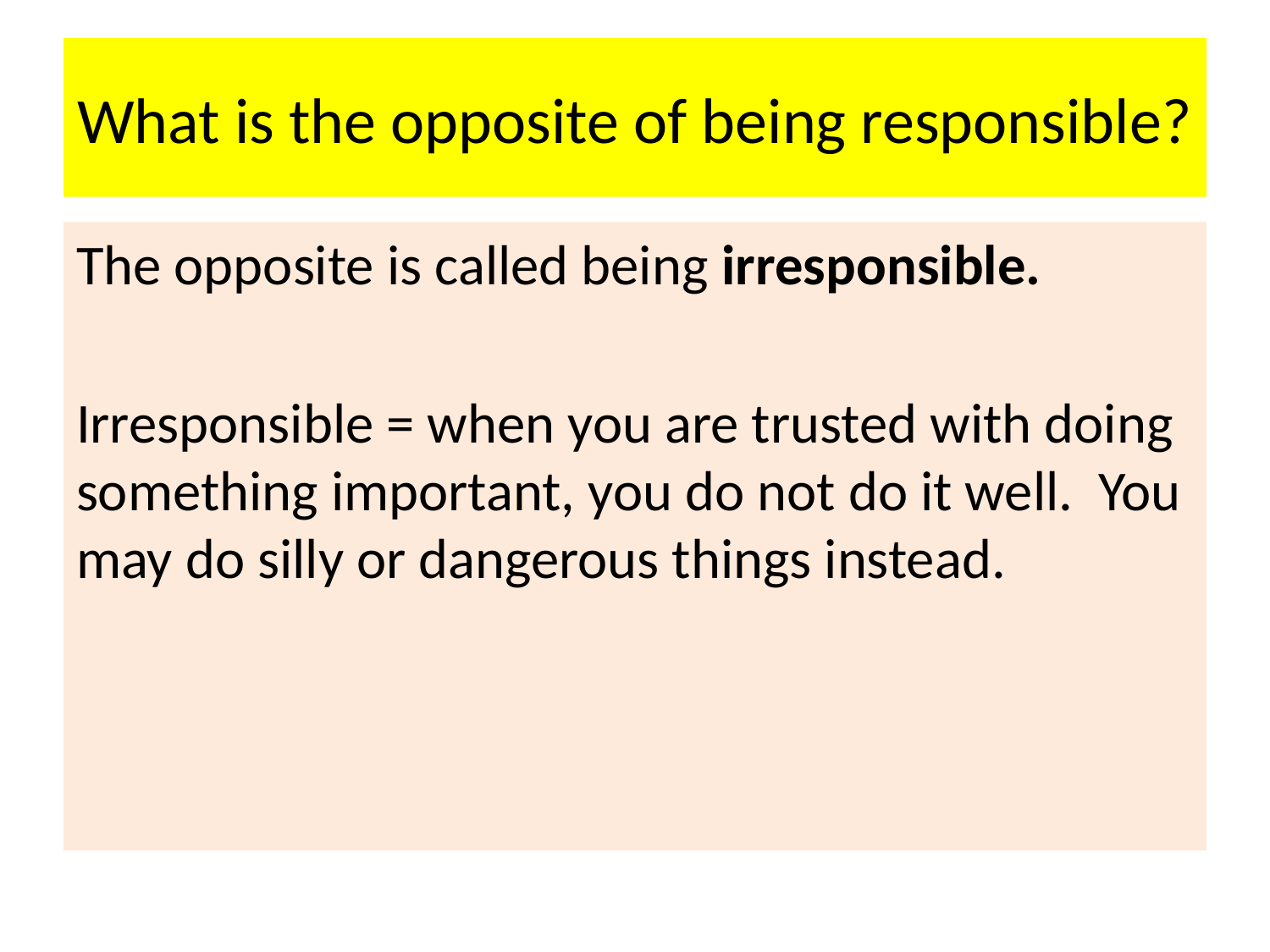

# What is the opposite of being responsible?
The opposite is called being irresponsible.

Irresponsible = when you are trusted with doing something important, you do not do it well.  You may do silly or dangerous things instead.